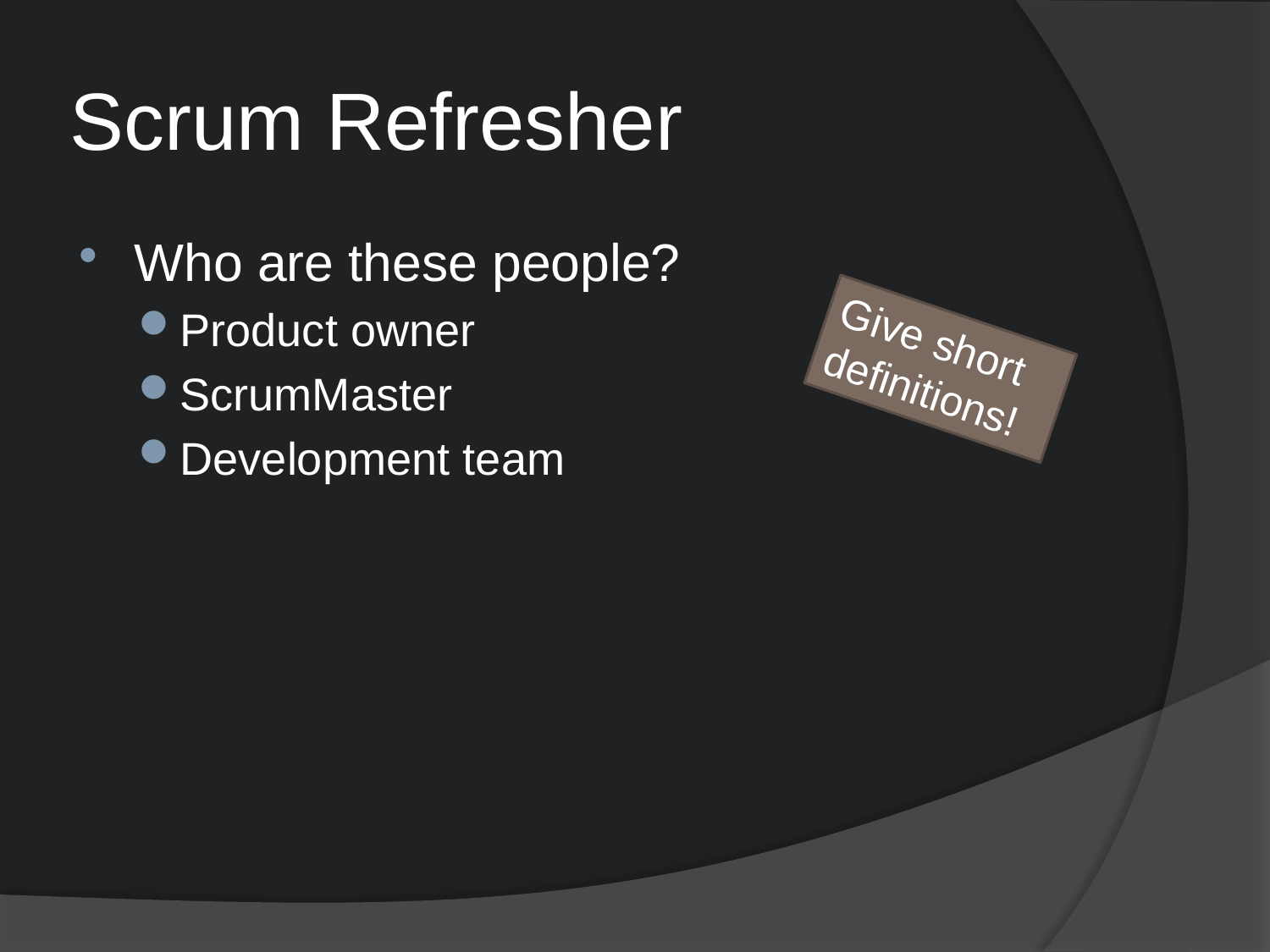

# Scrum Refresher
Who are these people?
Product owner
ScrumMaster
Development team

Give short definitions!